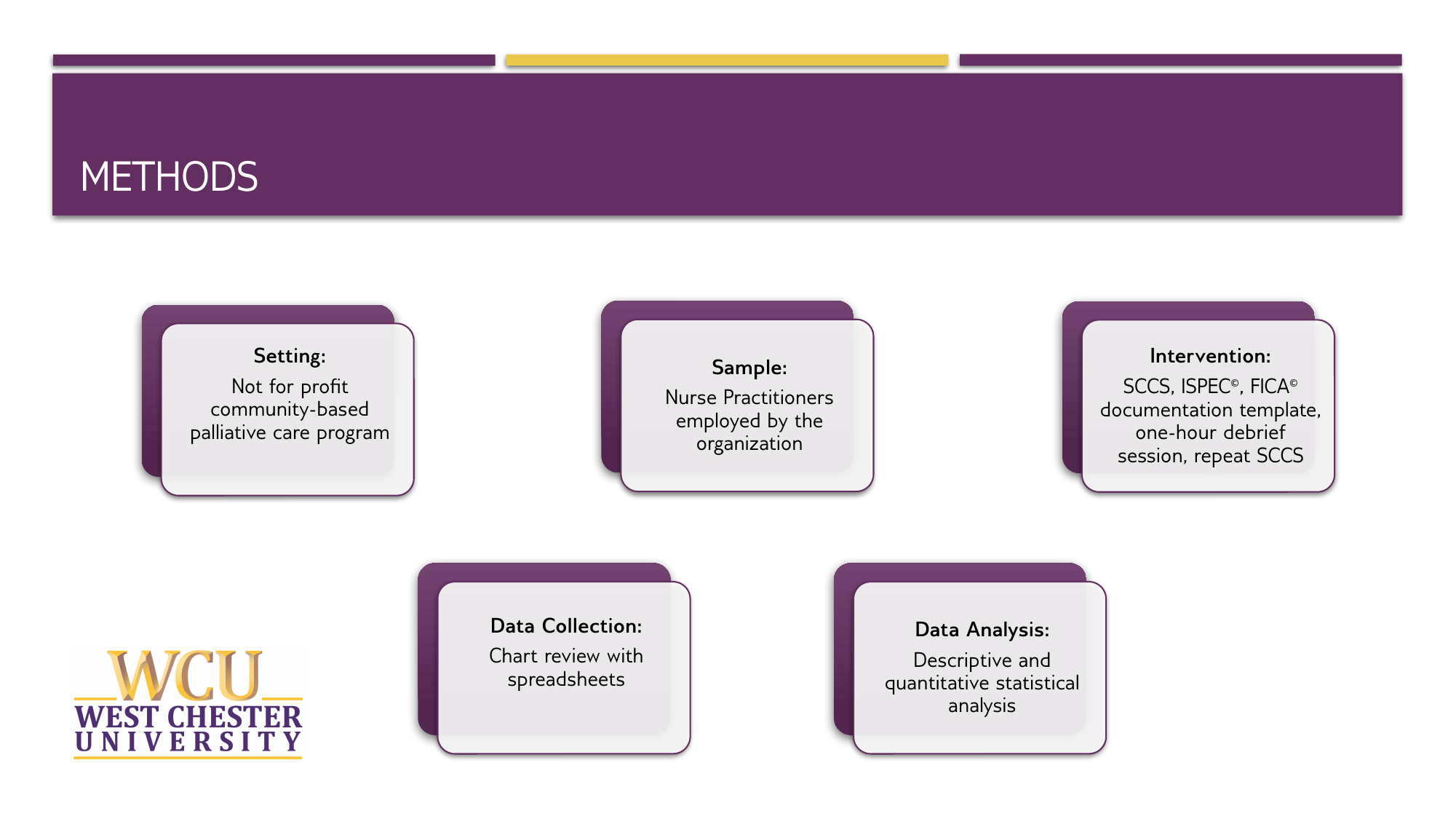

# Methods
Setting:
Not for profit community-based palliative care program

Sample:
Nurse Practitioners employed by the organization
Data Collection:
Chart review with spreadsheets

Data Analysis:
Descriptive and quantitative statistical analysis
Intervention:
SCCS, ISPEC©, FICA© documentation template, one-hour debrief session, repeat SCCS